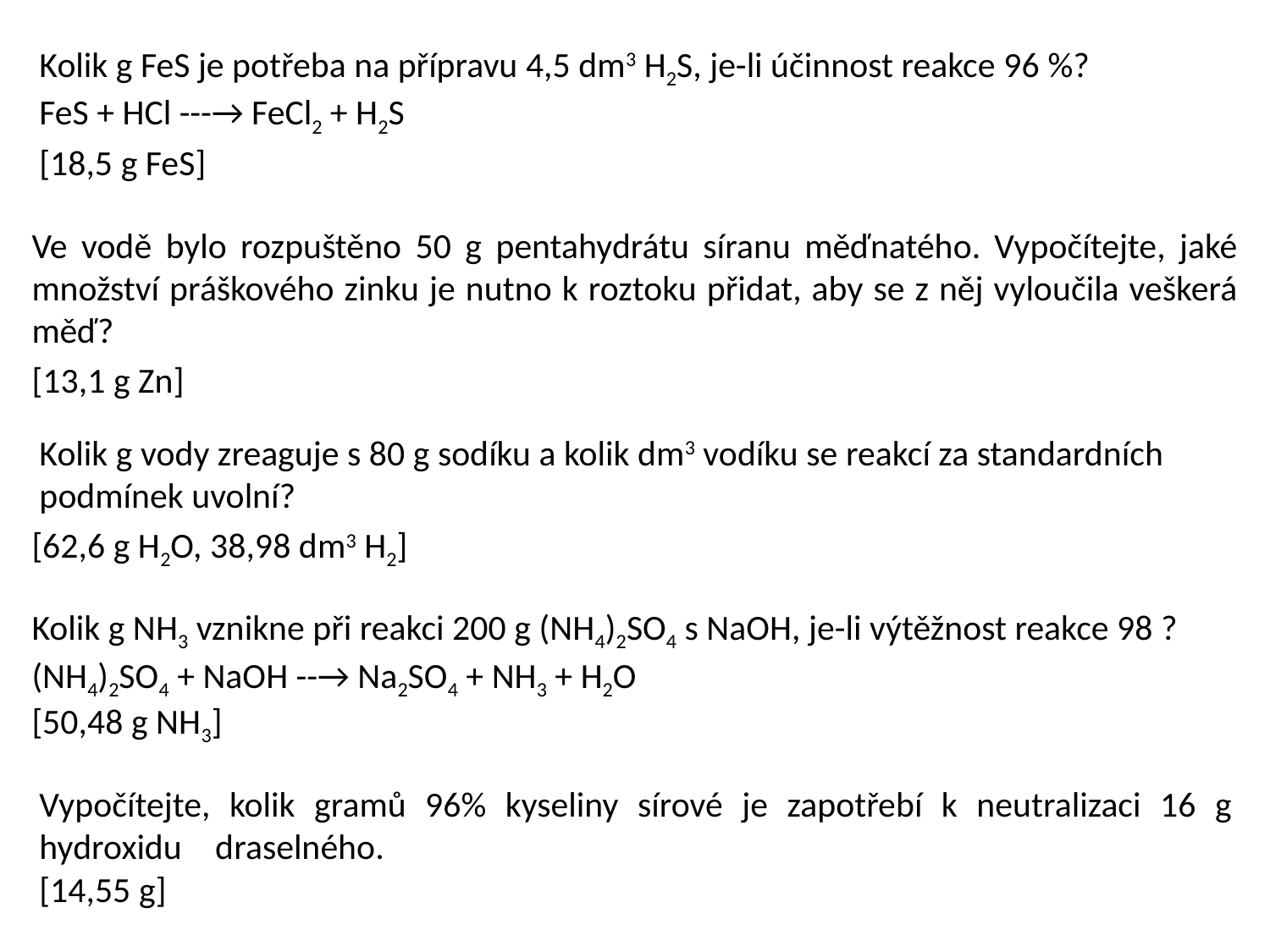

Kolik g FeS je potřeba na přípravu 4,5 dm3 H2S, je-li účinnost reakce 96 %?
FeS + HCl ---→ FeCl2 + H2S
[18,5 g FeS]
Ve vodě bylo rozpuštěno 50 g pentahydrátu síranu měďnatého. Vypočítejte, jaké množství práškového zinku je nutno k roztoku přidat, aby se z něj vyloučila veškerá měď?
[13,1 g Zn]
Kolik g vody zreaguje s 80 g sodíku a kolik dm3 vodíku se reakcí za standardních podmínek uvolní?
[62,6 g H2O, 38,98 dm3 H2]
Kolik g NH3 vznikne při reakci 200 g (NH4)2SO4 s NaOH, je-li výtěžnost reakce 98 ?
(NH4)2SO4 + NaOH --→ Na2SO4 + NH3 + H2O
[50,48 g NH3]
Vypočítejte, kolik gramů 96% kyseliny sírové je zapotřebí k neutralizaci 16 g hydroxidu draselného.
[14,55 g]